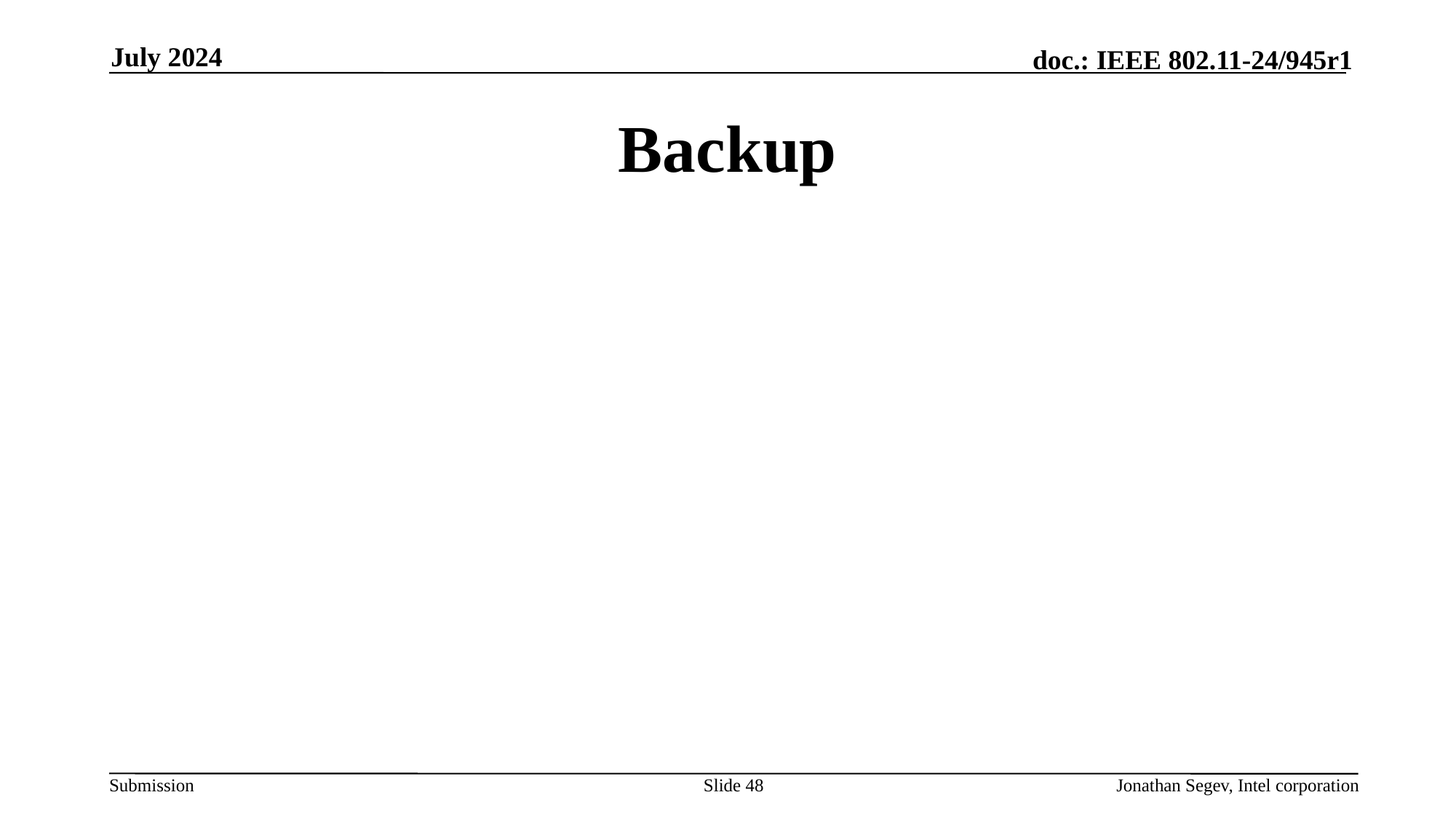

July 2024
# Backup

Slide 48
Jonathan Segev, Intel corporation